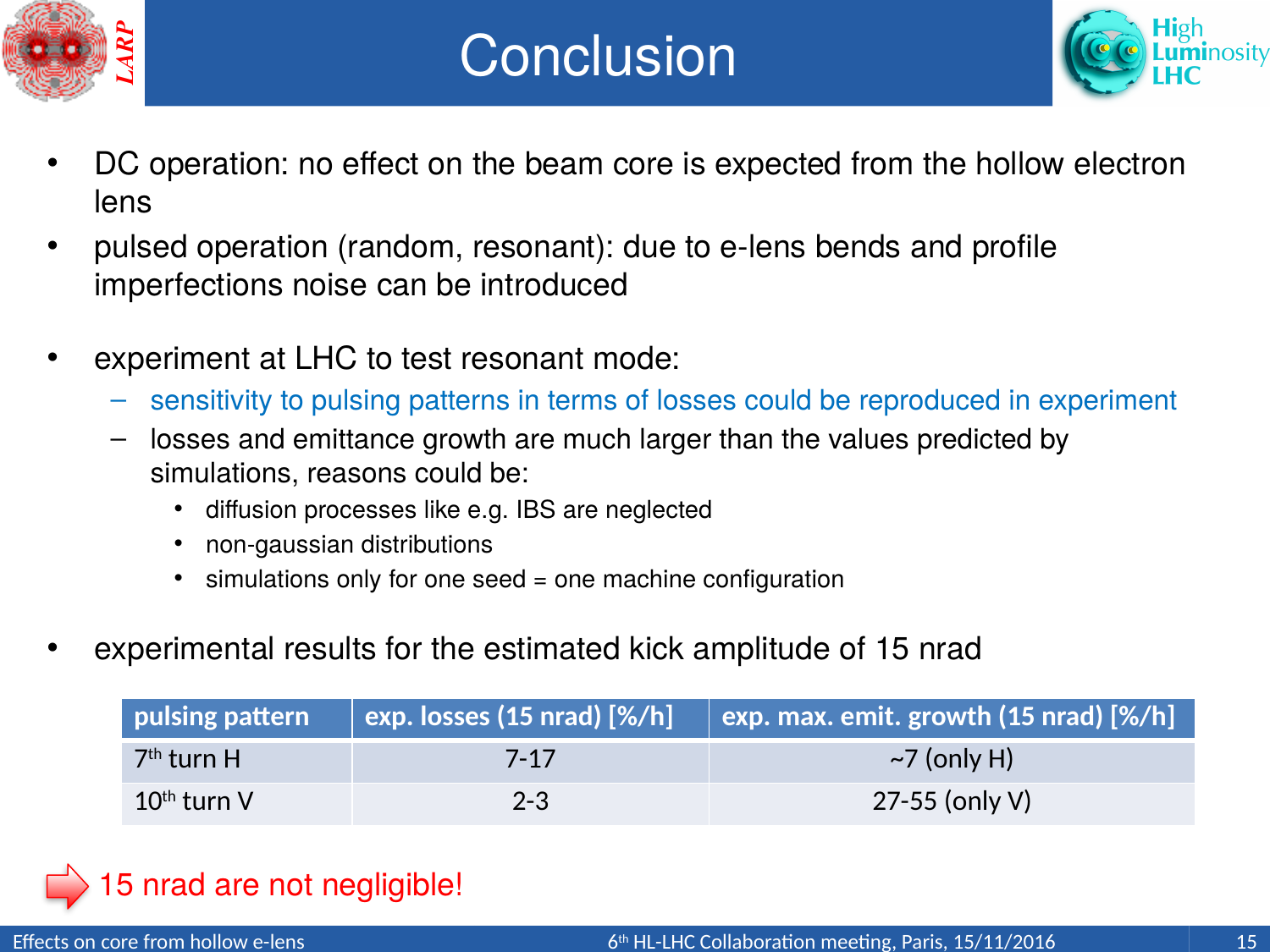

# Conclusion
DC operation: no effect on the beam core is expected from the hollow electron lens
pulsed operation (random, resonant): due to e-lens bends and profile imperfections noise can be introduced

experiment at LHC to test resonant mode:
sensitivity to pulsing patterns in terms of losses could be reproduced in experiment
losses and emittance growth are much larger than the values predicted by simulations, reasons could be:
diffusion processes like e.g. IBS are neglected
non-gaussian distributions
simulations only for one seed = one machine configuration

experimental results for the estimated kick amplitude of 15 nrad

| pulsing pattern | exp. losses (15 nrad) [%/h] | exp. max. emit. growth (15 nrad) [%/h] |
| --- | --- | --- |
| 7th turn H | 7-17 | ~7 (only H) |
| 10th turn V | 2-3 | 27-55 (only V) |

15 nrad are not negligible!